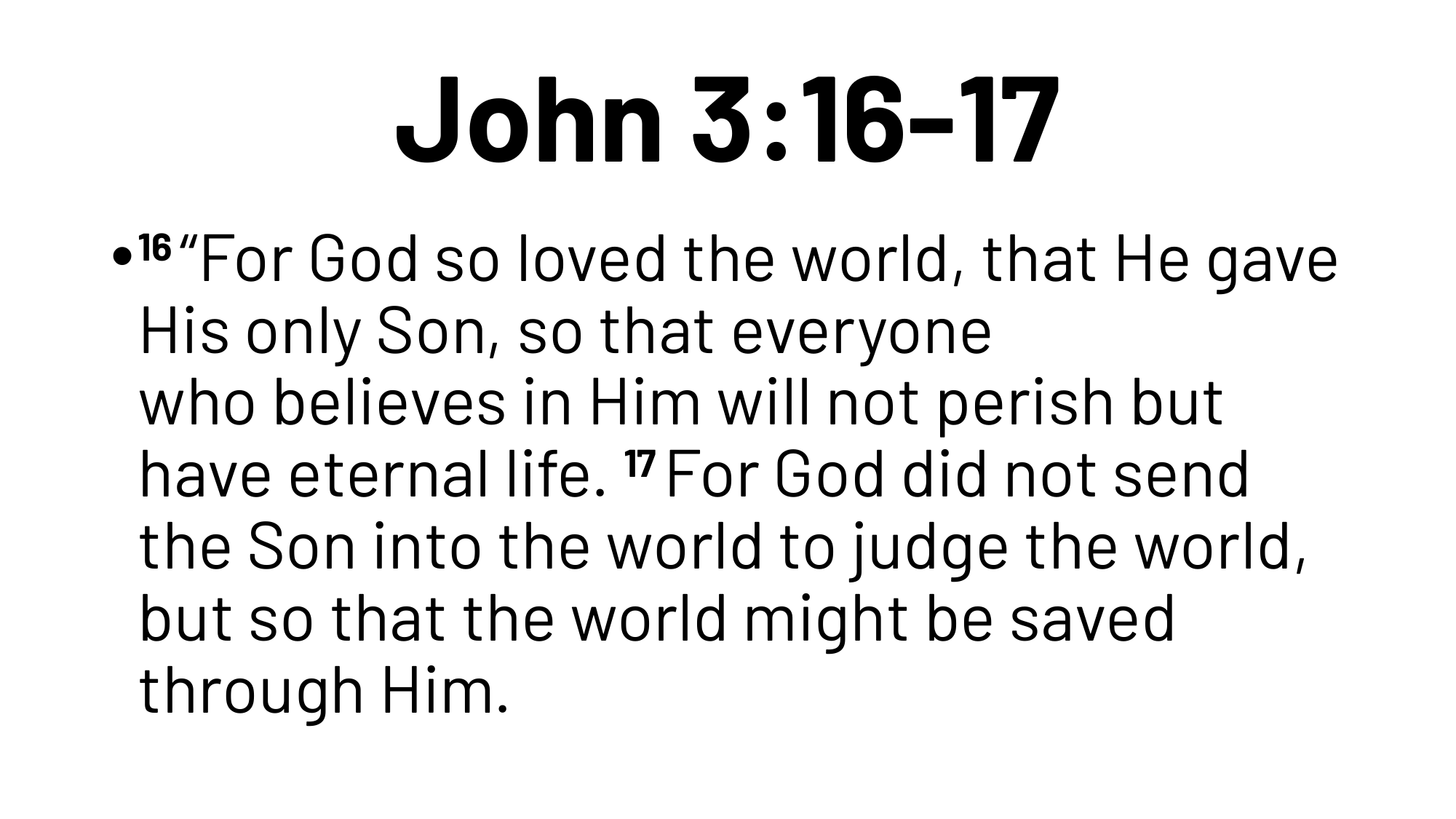

# John 3:16-17
16 “For God so loved the world, that He gave His only Son, so that everyone who believes in Him will not perish but have eternal life. 17 For God did not send the Son into the world to judge the world, but so that the world might be saved through Him.